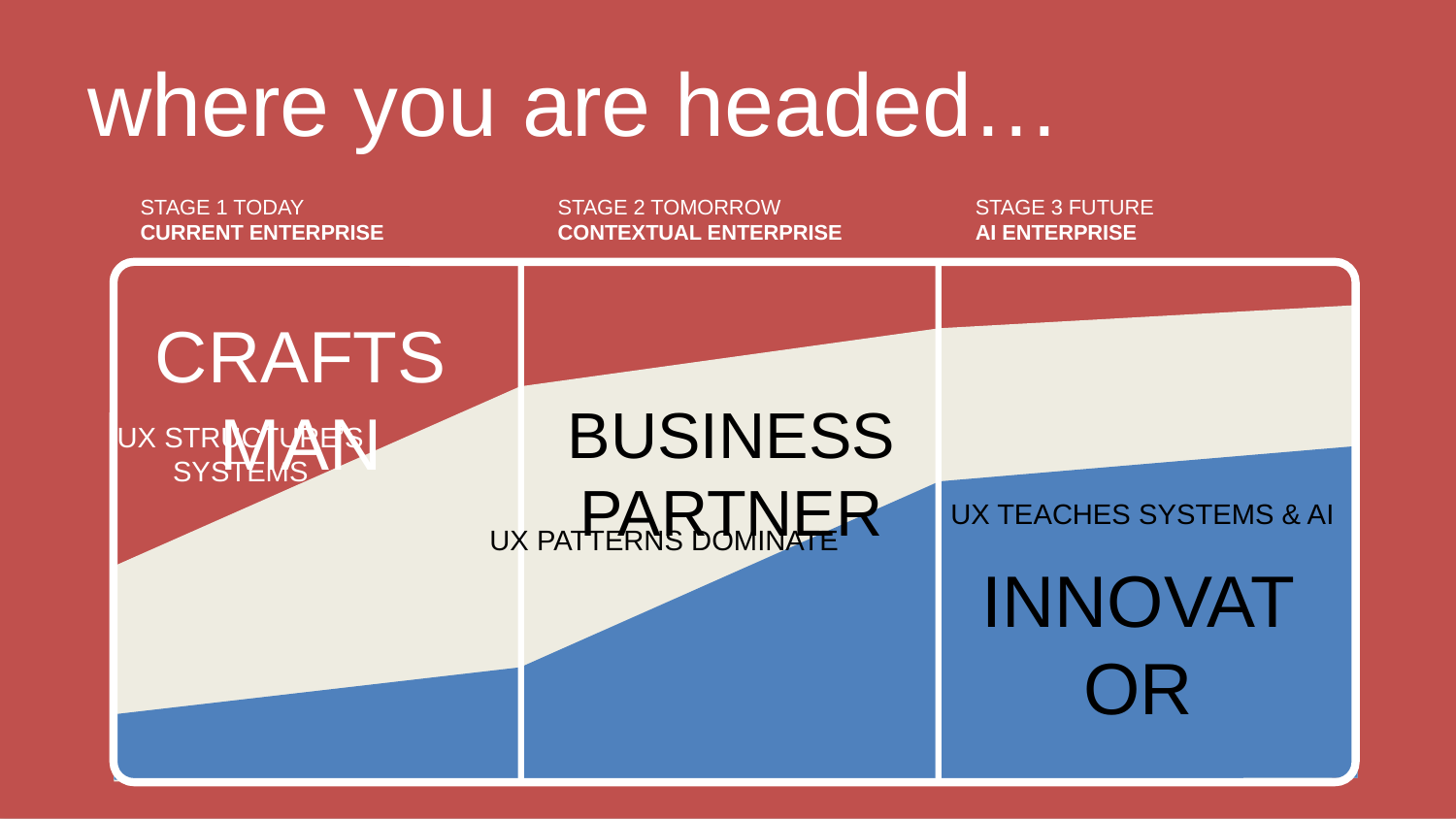

# where you are headed…
Stage 1 Today
Current Enterprise
Stage 2 Tomorrow
Contextual Enterprise
Stage 3 Future
AI Enterprise

CRAFTSMAN

BUSINESS PARTNER
UX Structure’s Systems

UX Teaches Systems & AI
UX Patterns Dominate
INNOVATOR